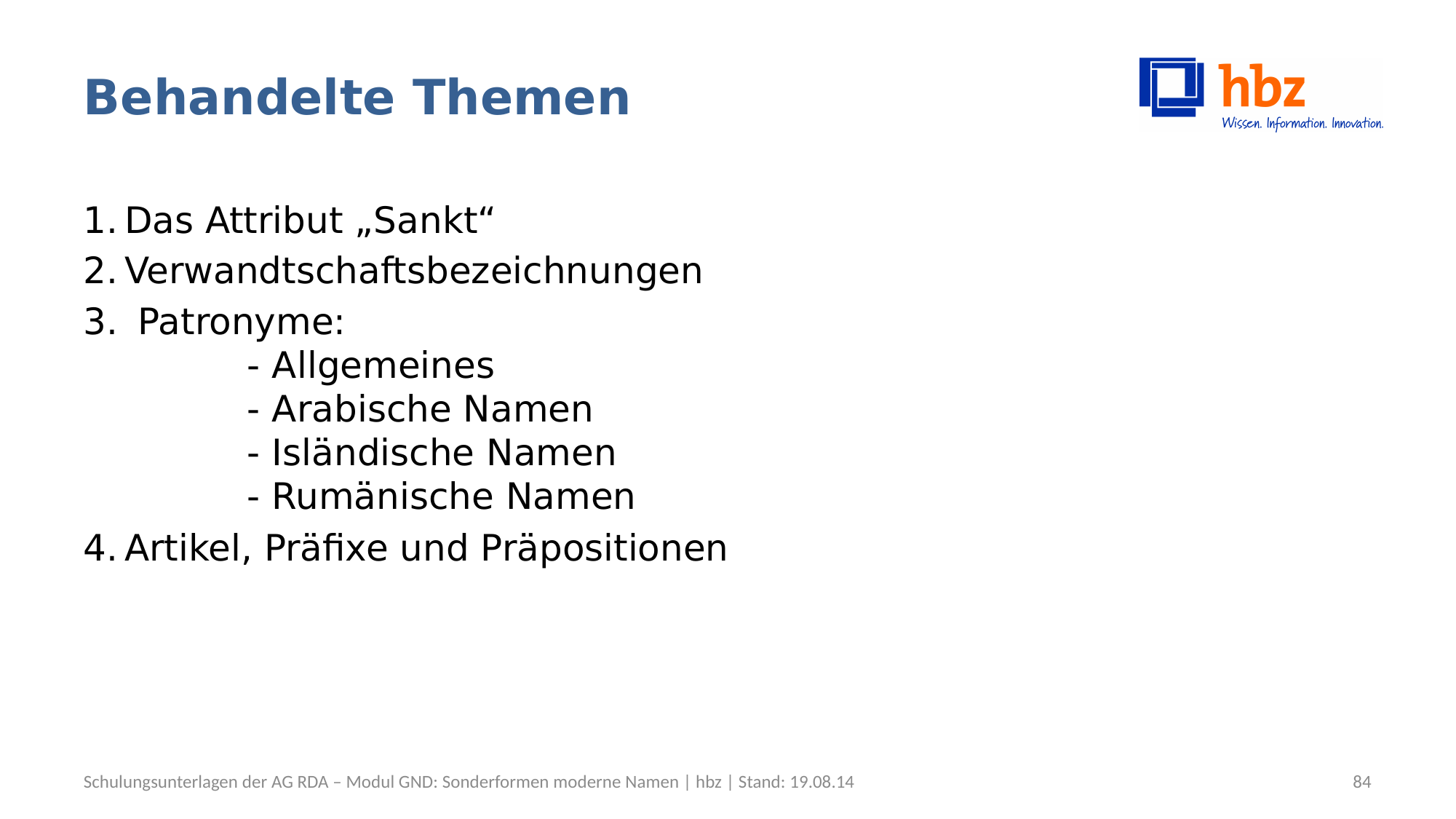

# Behandelte Themen
Das Attribut „Sankt“
Verwandtschaftsbezeichnungen
Patronyme:
	- Allgemeines
	- Arabische Namen
	- Isländische Namen
	- Rumänische Namen
Artikel, Präfixe und Präpositionen

Schulungsunterlagen der AG RDA – Modul GND: Sonderformen moderne Namen | hbz | Stand: 19.08.14
84